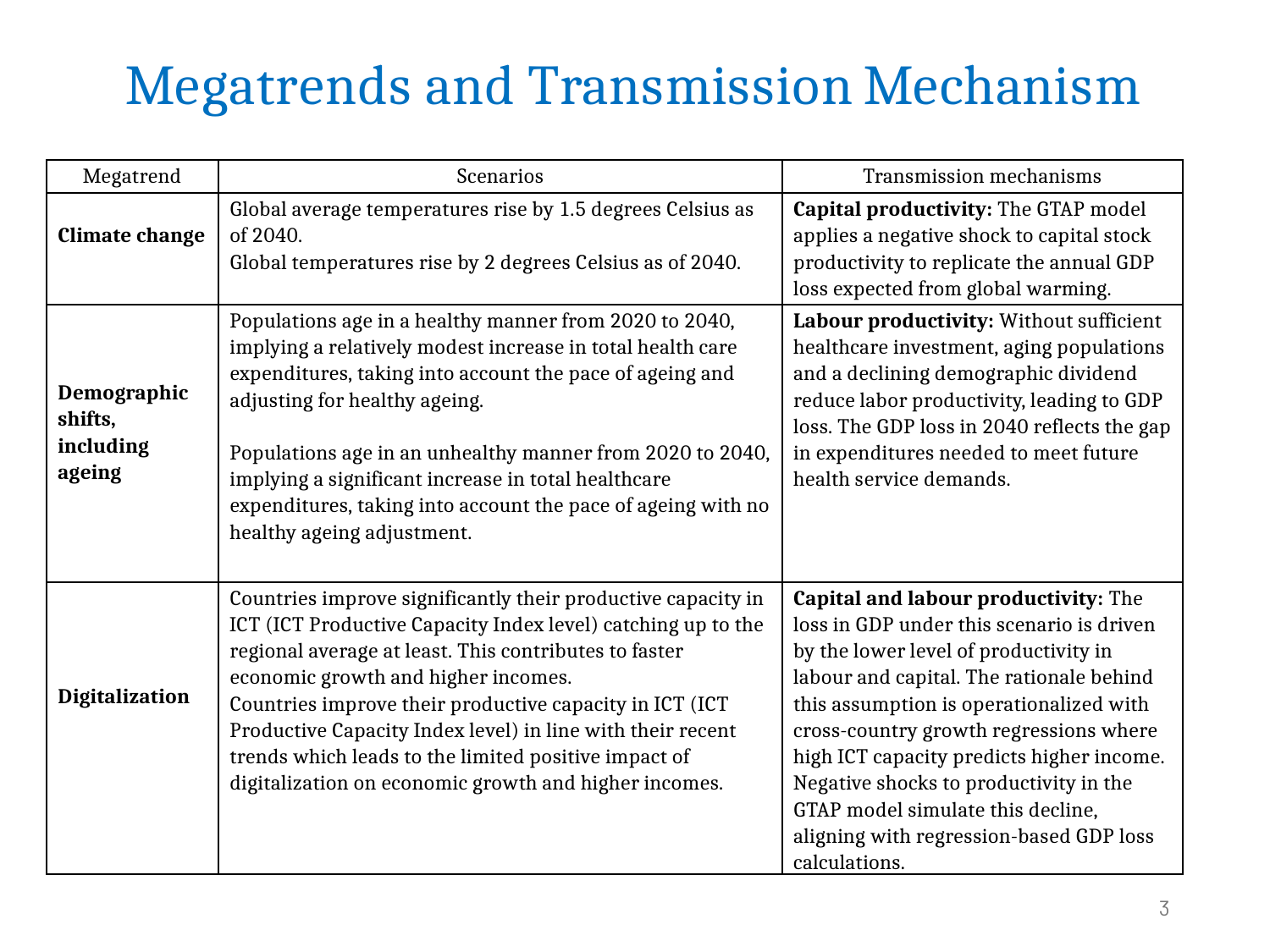

Megatrends and Transmission Mechanism
| Megatrend | Scenarios | Transmission mechanisms |
| --- | --- | --- |
| Climate change | Global average temperatures rise by 1.5 degrees Celsius as of 2040. Global temperatures rise by 2 degrees Celsius as of 2040. | Capital productivity: The GTAP model applies a negative shock to capital stock productivity to replicate the annual GDP loss expected from global warming. |
| Demographic shifts, including ageing | Populations age in a healthy manner from 2020 to 2040, implying a relatively modest increase in total health care expenditures, taking into account the pace of ageing and adjusting for healthy ageing. Populations age in an unhealthy manner from 2020 to 2040, implying a significant increase in total healthcare expenditures, taking into account the pace of ageing with no healthy ageing adjustment. | Labour productivity: Without sufficient healthcare investment, aging populations and a declining demographic dividend reduce labor productivity, leading to GDP loss. The GDP loss in 2040 reflects the gap in expenditures needed to meet future health service demands. |
| Digitalization | Countries improve significantly their productive capacity in ICT (ICT Productive Capacity Index level) catching up to the regional average at least. This contributes to faster economic growth and higher incomes. Countries improve their productive capacity in ICT (ICT Productive Capacity Index level) in line with their recent trends which leads to the limited positive impact of digitalization on economic growth and higher incomes. | Capital and labour productivity: The loss in GDP under this scenario is driven by the lower level of productivity in labour and capital. The rationale behind this assumption is operationalized with cross-country growth regressions where high ICT capacity predicts higher income. Negative shocks to productivity in the GTAP model simulate this decline, aligning with regression-based GDP loss calculations. |
3